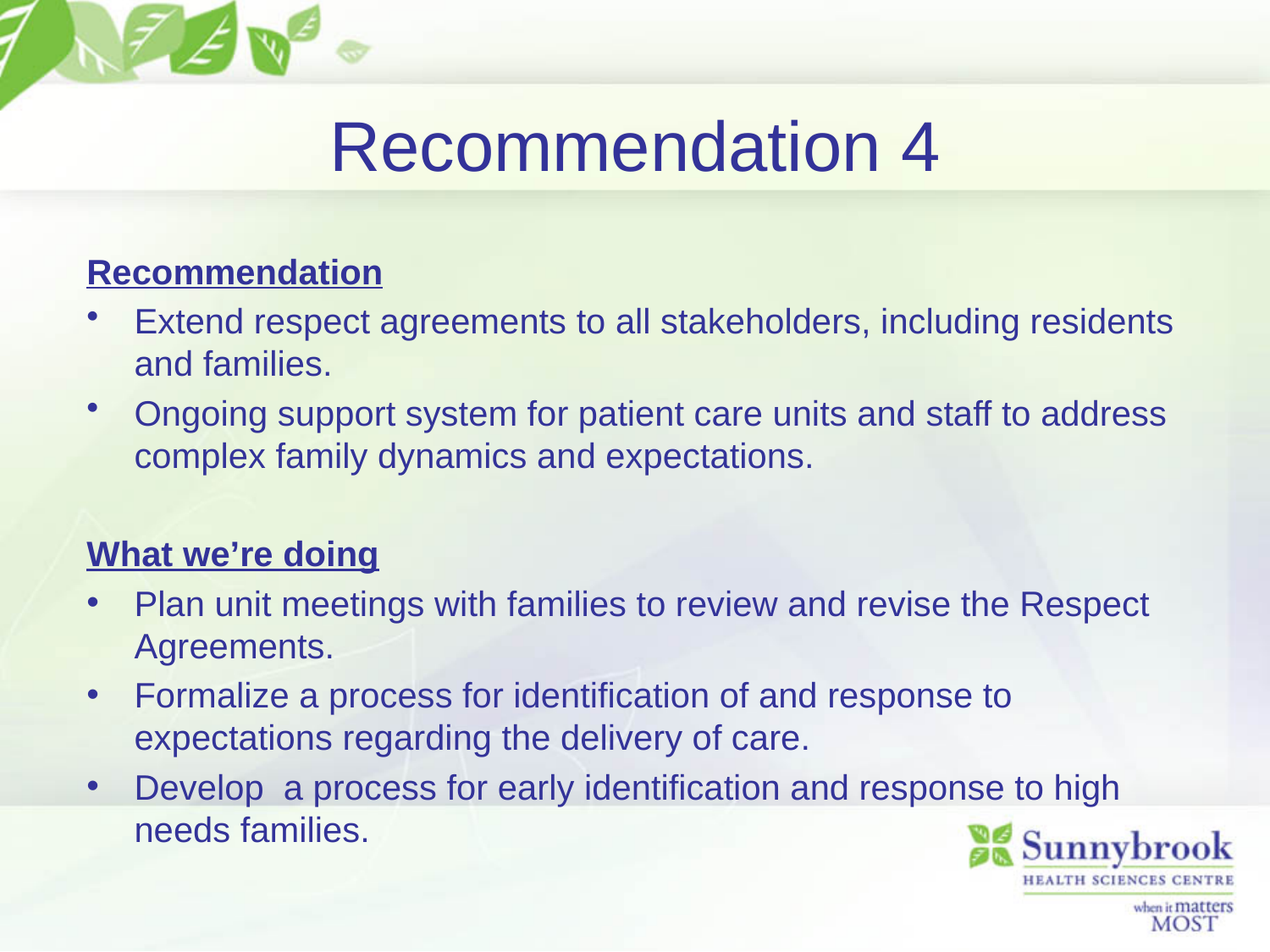

# Recommendation 4
Recommendation
Extend respect agreements to all stakeholders, including residents and families.
Ongoing support system for patient care units and staff to address complex family dynamics and expectations.

What we’re doing
Plan unit meetings with families to review and revise the Respect Agreements.
Formalize a process for identification of and response to expectations regarding the delivery of care.
Develop  a process for early identification and response to high needs families.